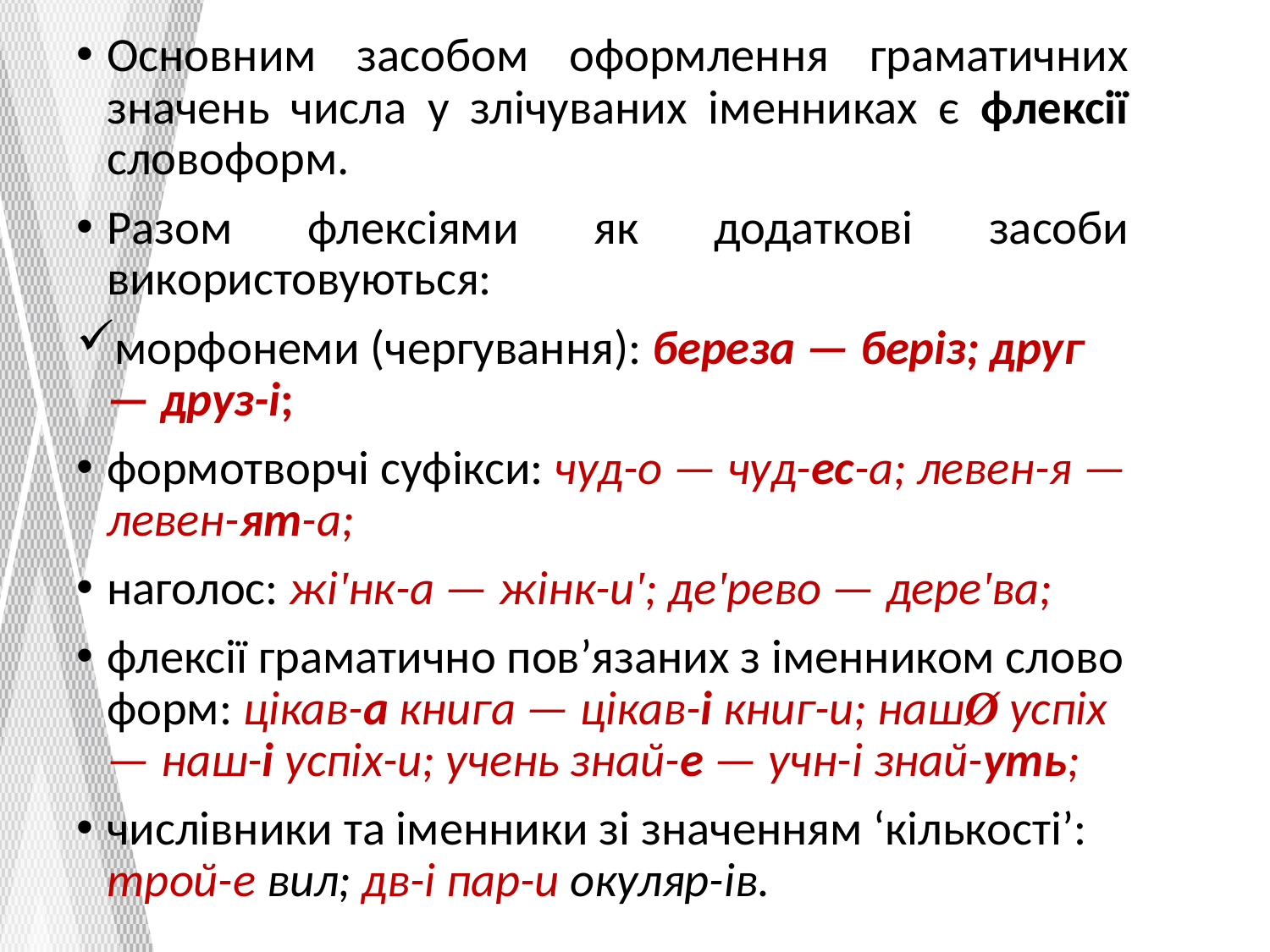

Основним засобом оформлення граматичних значень числа у злічуваних іменниках є флексії словоформ.
Разом флексіями як додаткові засоби використовуються:
морфонеми (чергування): береза — беріз; друг — друз-і;
формотворчі суфікси: чуд-о — чуд-ес-а; левен-я — левен-ят-а;
наголос: жіʹнк-а — жінк-иʹ; деʹрево — дереʹва;
флексії граматично пов’язаних з іменником слово­форм: цікав-а книга — цікав-і книг-и; нашØ успіх — наш-і успіх-и; учень знай-е — учн-і знай-уть;
числівники та іменники зі значенням ‘кількості’: трой-е вил; дв-і пар-и окуляр-ів.